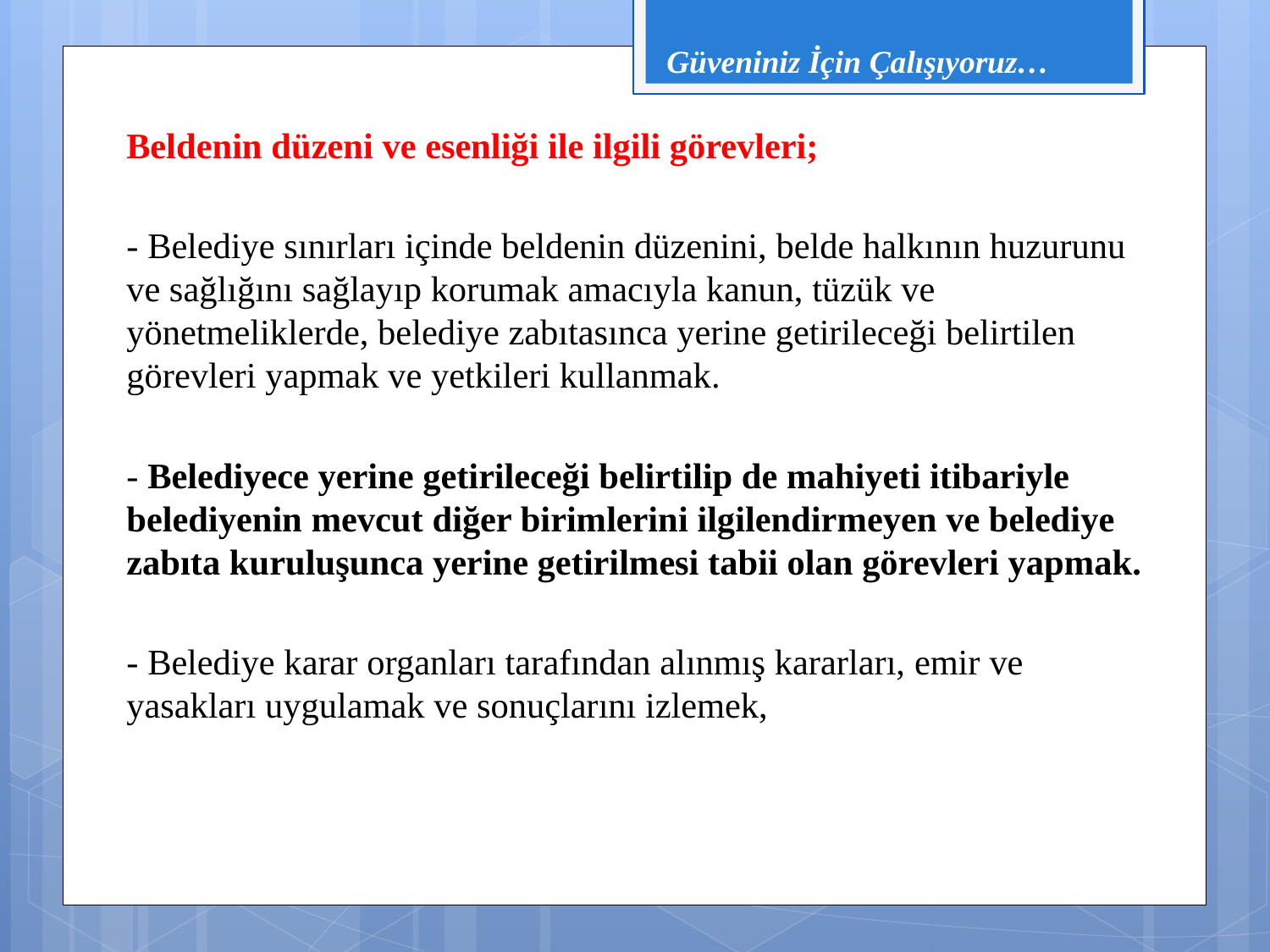

# Güveniniz İçin Çalışıyoruz…
Beldenin düzeni ve esenliği ile ilgili görevleri;

- Belediye sınırları içinde beldenin düzenini, belde halkının huzurunu ve sağlığını sağlayıp korumak amacıyla kanun, tüzük ve yönetmeliklerde, belediye zabıtasınca yerine getirileceği belirtilen görevleri yapmak ve yetkileri kullanmak.

- Belediyece yerine getirileceği belirtilip de mahiyeti itibariyle belediyenin mevcut diğer birimlerini ilgilendirmeyen ve belediye zabıta kuruluşunca yerine getirilmesi tabii olan görevleri yapmak.

- Belediye karar organları tarafından alınmış kararları, emir ve yasakları uygulamak ve sonuçlarını izlemek,